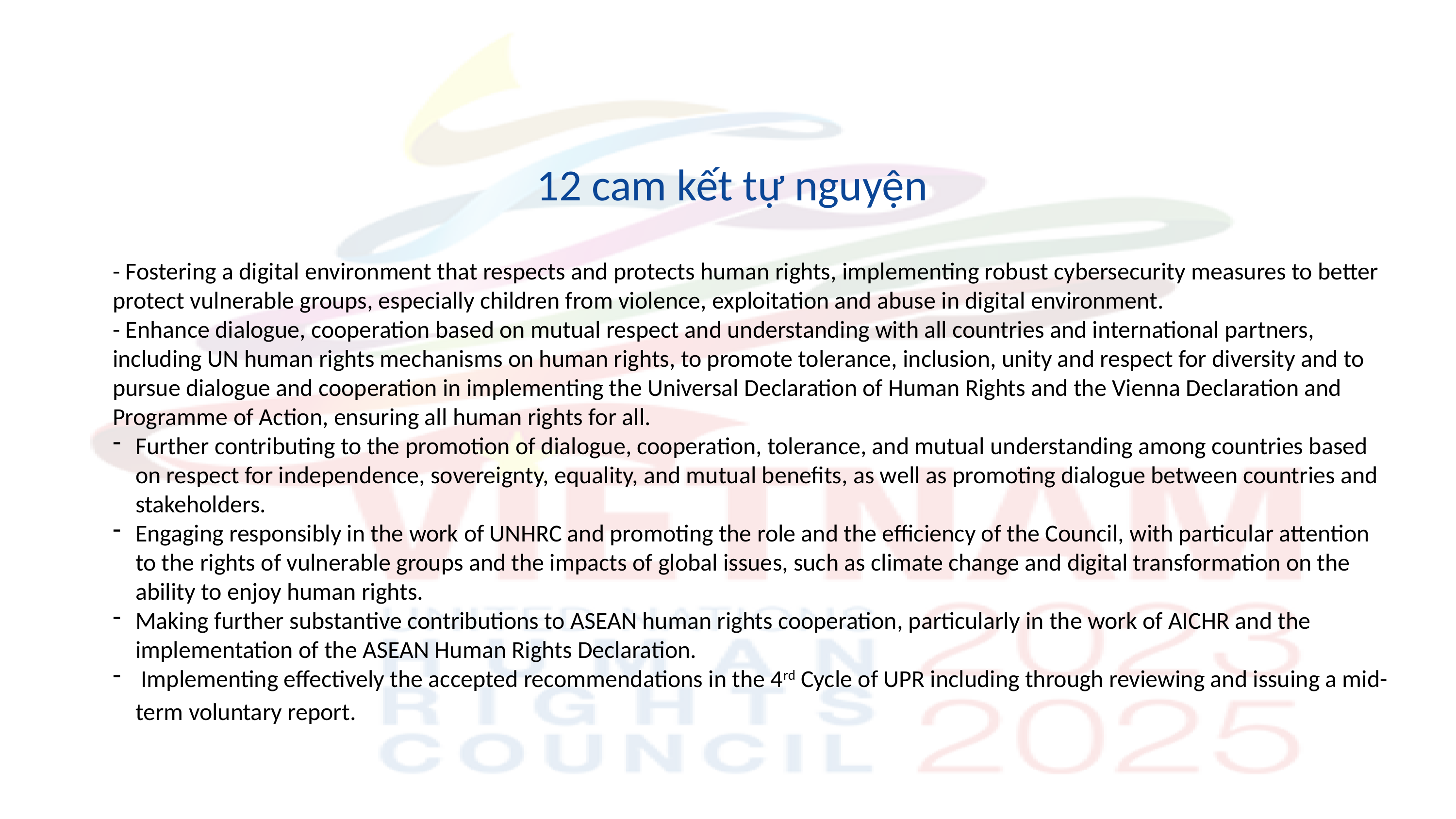

# 12 cam kết tự nguyện
- Fostering a digital environment that respects and protects human rights, implementing robust cybersecurity measures to better protect vulnerable groups, especially children from violence, exploitation and abuse in digital environment.
- Enhance dialogue, cooperation based on mutual respect and understanding with all countries and international partners, including UN human rights mechanisms on human rights, to promote tolerance, inclusion, unity and respect for diversity and to pursue dialogue and cooperation in implementing the Universal Declaration of Human Rights and the Vienna Declaration and Programme of Action, ensuring all human rights for all.
Further contributing to the promotion of dialogue, cooperation, tolerance, and mutual understanding among countries based on respect for independence, sovereignty, equality, and mutual benefits, as well as promoting dialogue between countries and stakeholders.
Engaging responsibly in the work of UNHRC and promoting the role and the efficiency of the Council, with particular attention to the rights of vulnerable groups and the impacts of global issues, such as climate change and digital transformation on the ability to enjoy human rights.
Making further substantive contributions to ASEAN human rights cooperation, particularly in the work of AICHR and the implementation of the ASEAN Human Rights Declaration.
 Implementing effectively the accepted recommendations in the 4rd Cycle of UPR including through reviewing and issuing a mid-term voluntary report.